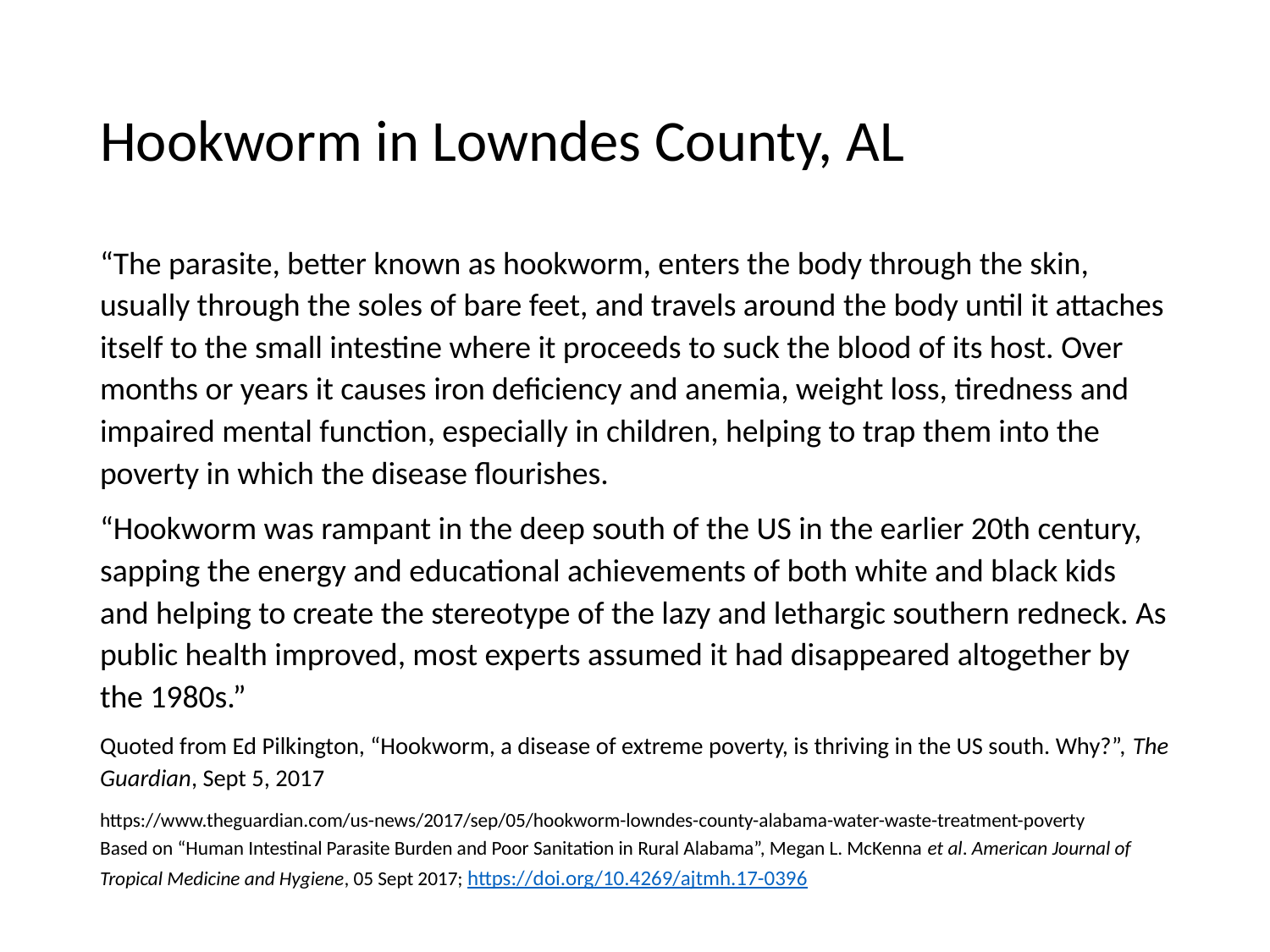

# Hookworm in Lowndes County, AL
“The parasite, better known as hookworm, enters the body through the skin, usually through the soles of bare feet, and travels around the body until it attaches itself to the small intestine where it proceeds to suck the blood of its host. Over months or years it causes iron deficiency and anemia, weight loss, tiredness and impaired mental function, especially in children, helping to trap them into the poverty in which the disease flourishes.
“Hookworm was rampant in the deep south of the US in the earlier 20th century, sapping the energy and educational achievements of both white and black kids and helping to create the stereotype of the lazy and lethargic southern redneck. As public health improved, most experts assumed it had disappeared altogether by the 1980s.”
Quoted from Ed Pilkington, “Hookworm, a disease of extreme poverty, is thriving in the US south. Why?”, The Guardian, Sept 5, 2017
https://www.theguardian.com/us-news/2017/sep/05/hookworm-lowndes-county-alabama-water-waste-treatment-poverty
Based on “Human Intestinal Parasite Burden and Poor Sanitation in Rural Alabama”, Megan L. McKenna et al. American Journal of Tropical Medicine and Hygiene, 05 Sept 2017; https://doi.org/10.4269/ajtmh.17-0396